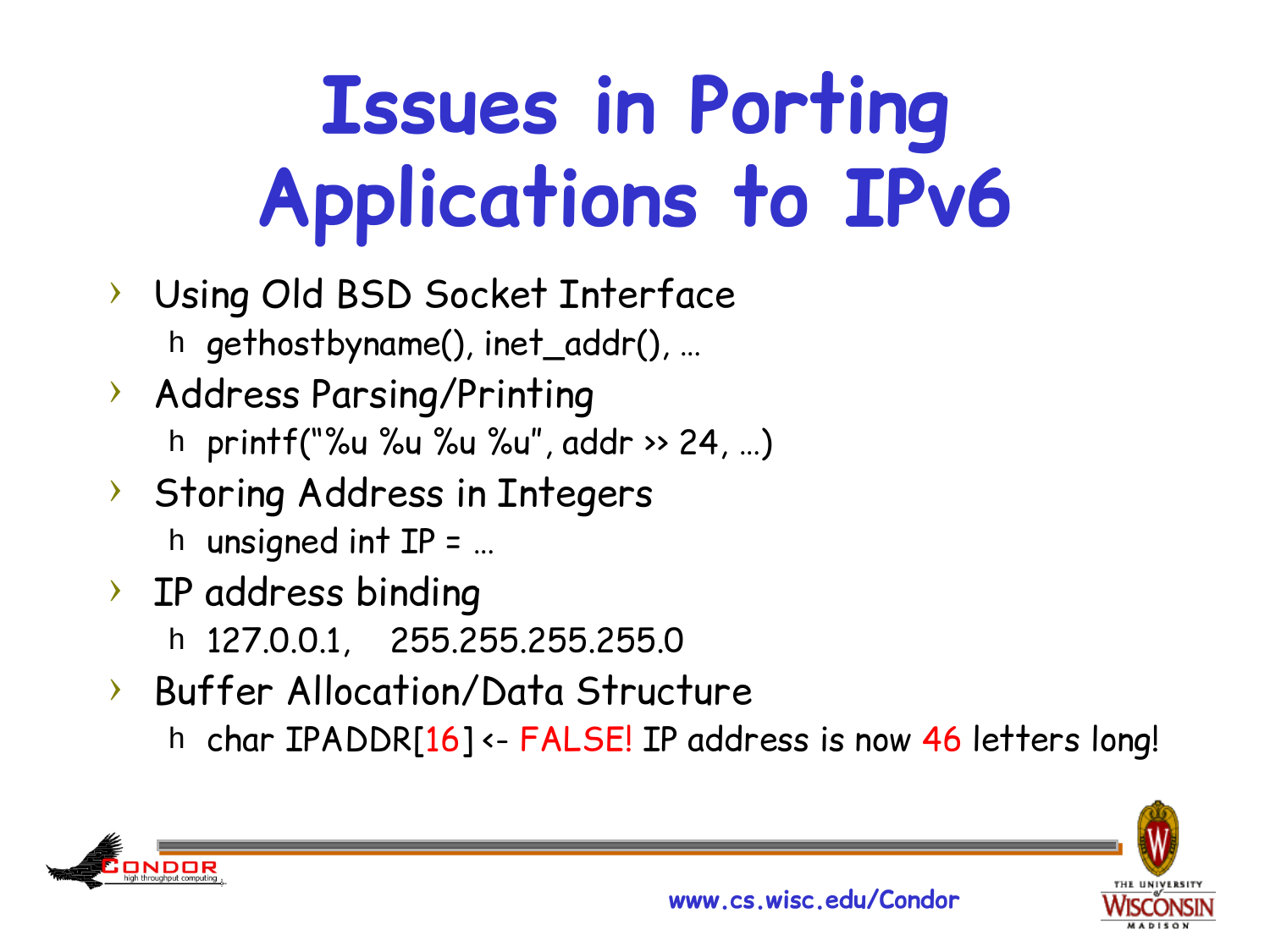

# Issues in Porting Applications to IPv6
Using Old BSD Socket Interface
gethostbyname(), inet_addr(), …
Address Parsing/Printing
printf(“%u %u %u %u”, addr >> 24, …)
Storing Address in Integers
unsigned int IP = …
IP address binding
127.0.0.1,    255.255.255.255.0
Buffer Allocation/Data Structure
char IPADDR[16] <- FALSE! IP address is now 46 letters long!